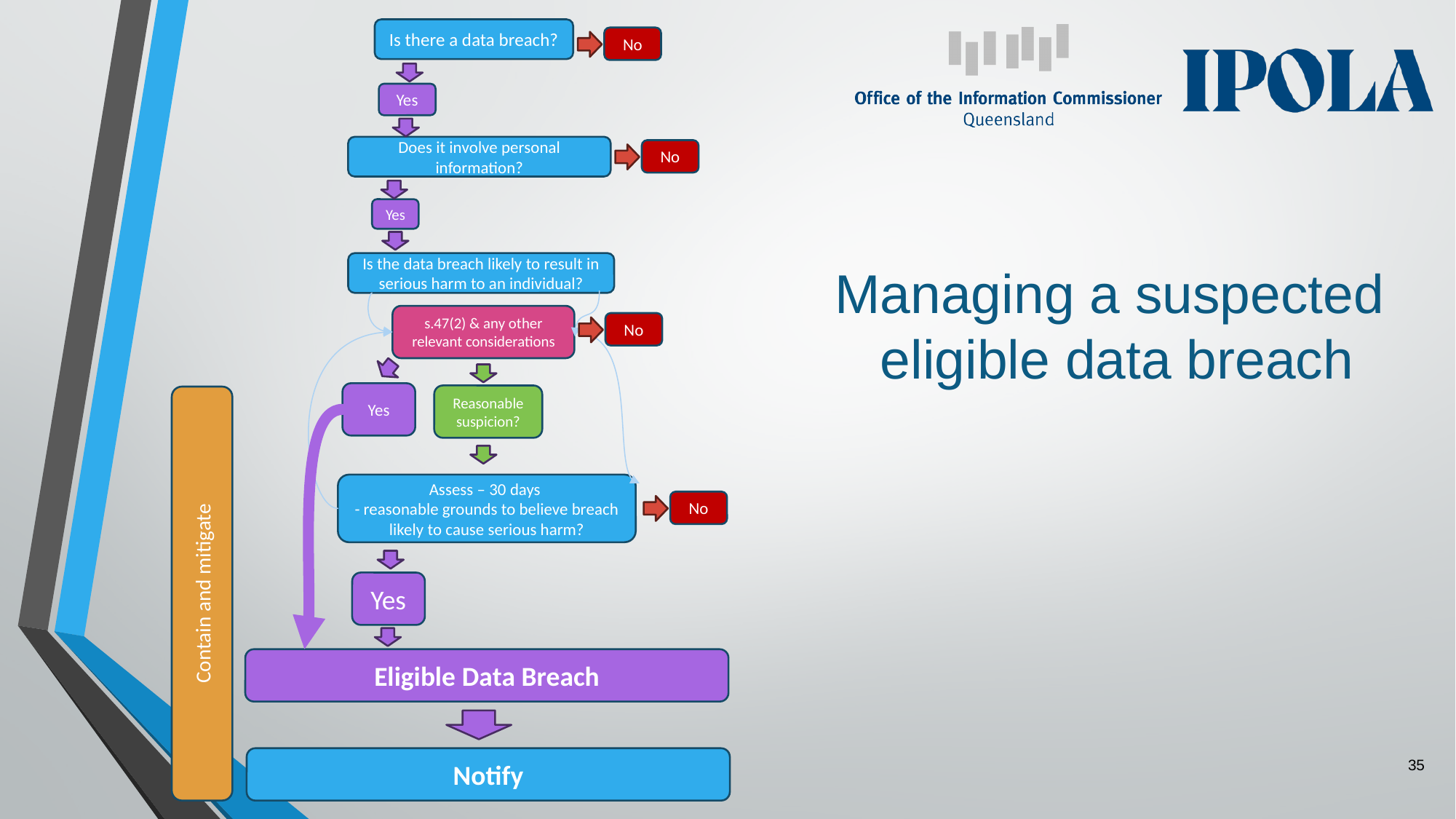

Is there a data breach?
No

Yes

Does it involve personal information?
No

Yes

Is the data breach likely to result in serious harm to an individual?
Managing a suspected
eligible data breach
s.47(2) & any other relevant considerations
No

Yes
Reasonable suspicion?
Contain and mitigate

Assess – 30 days
- reasonable grounds to believe breach likely to cause serious harm?
No

Yes

Eligible Data Breach

35
Notify